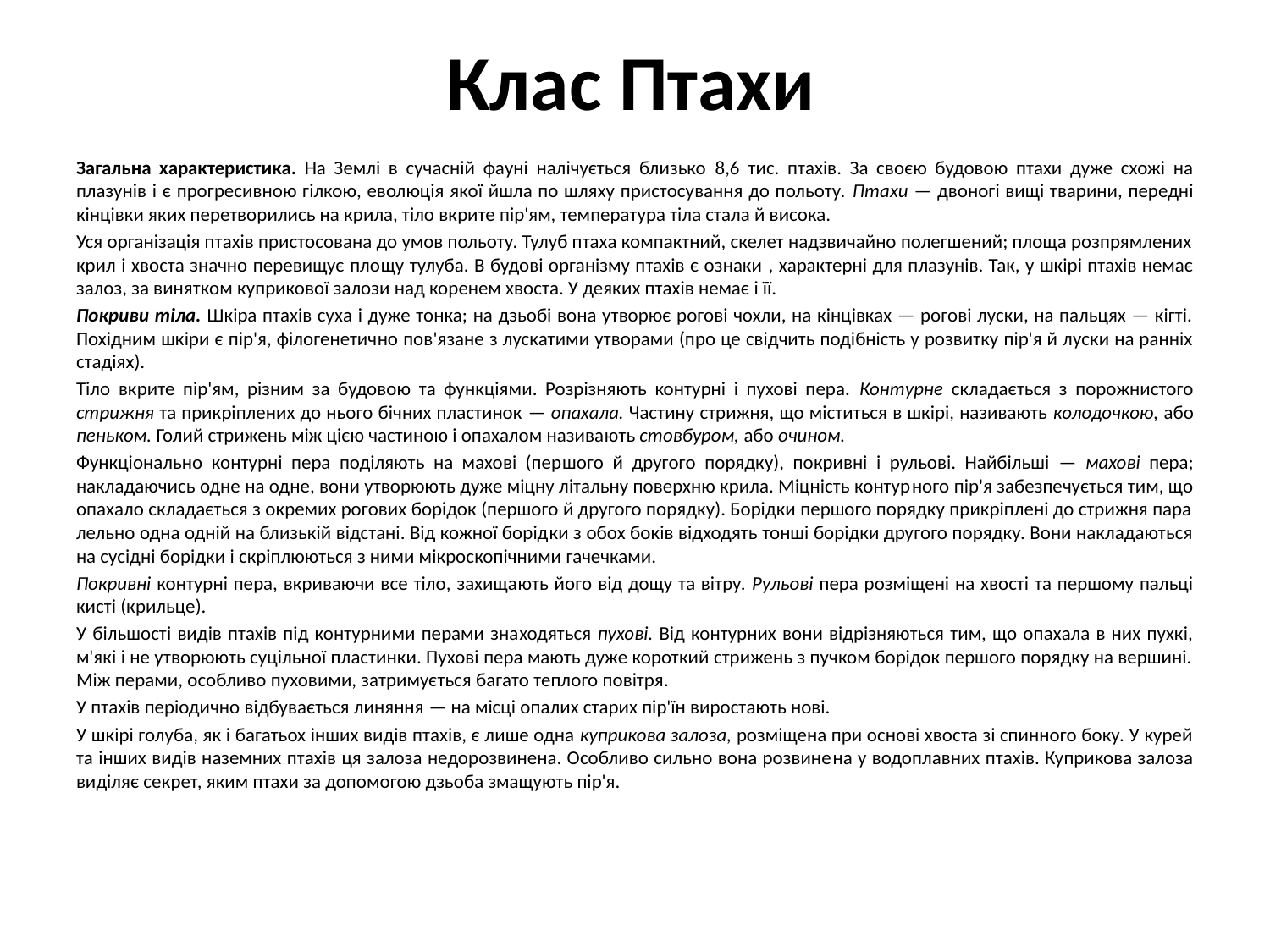

# Клас Птахи
Загальна характеристика. На Землі в сучасній фауні налічується близько 8,6 тис. птахів. За своєю будовою птахи дуже схожі на плазунів і є прогресивною гілкою, еволюція якої йшла по шляху пристосування до польоту. Птахи — двоногі вищі тварини, передні кінцівки яких перетворились на крила, тіло вкрите пір'ям, температура тіла стала й висока.
Уся організація птахів пристосована до умов польоту. Тулуб птаха компактний, скелет надзвичайно полегшений; площа розпрямлених крил і хвоста значно перевищує пло­щу тулуба. В будові організму птахів є ознаки , характерні для плазунів. Так, у шкірі птахів немає залоз, за винятком куприкової залози над коренем хвоста. У деяких птахів немає і її.
Покриви тіла. Шкіра птахів суха і дуже тонка; на дзьобі вона утворює рогові чохли, на кінцівках — рогові луски, на пальцях — кігті. Похідним шкіри є пір'я, філогенетич­но пов'язане з лускатими утворами (про це свідчить подібність у розвитку пір'я й луски на ранніх стадіях).
Тіло вкрите пір'ям, різним за будовою та функціями. Розрізняють контурні і пухові пера. Контурне складає­ться з порожнистого стрижня та прикріплених до нього бічних пластинок — опахала. Частину стрижня, що міститься в шкірі, називають колодочкою, або пеньком. Голий стрижень між цією частиною і опахалом назива­ють стовбуром, або очином.
Функціонально контурні пера поділяють на махові (пер­шого й другого порядку), покривні і рульові. Найбільші — махові пера; накладаючись одне на одне, вони утворюють дуже міцну літальну поверхню крила. Міцність контур­ного пір'я забезпечується тим, що опахало складається з окремих рогових борідок (першого й другого порядку). Борідки першого порядку прикріплені до стрижня пара­лельно одна одній на близькій відстані. Від кожної борід­ки з обох боків відходять тонші борідки другого порядку. Вони накладаються на сусідні борідки і скріплюються з ними мікроскопічними гачечками.
Покривні контурні пера, вкриваючи все тіло, захища­ють його від дощу та вітру. Рульові пера розміщені на хвості та першому пальці кисті (крильце).
У більшості видів птахів під контурними перами зна­ходяться пухові. Від контурних вони відрізняються тим, що опахала в них пухкі, м'які і не утворюють суцільної пластинки. Пухові пера мають дуже короткий стрижень з пучком борідок першого порядку на вершині. Між пе­рами, особливо пуховими, затримується багато теплого повітря.
У птахів періодично відбувається линяння — на місці опалих старих пір'їн виростають нові.
У шкірі голуба, як і багатьох інших видів птахів, є лише одна куприкова залоза, розміщена при основі хвоста зі спинного боку. У курей та інших видів наземних птахів ця залоза недорозвинена. Особливо сильно вона розвине­на у водоплавних птахів. Куприкова залоза виділяє се­крет, яким птахи за допомогою дзьоба змащують пір'я.